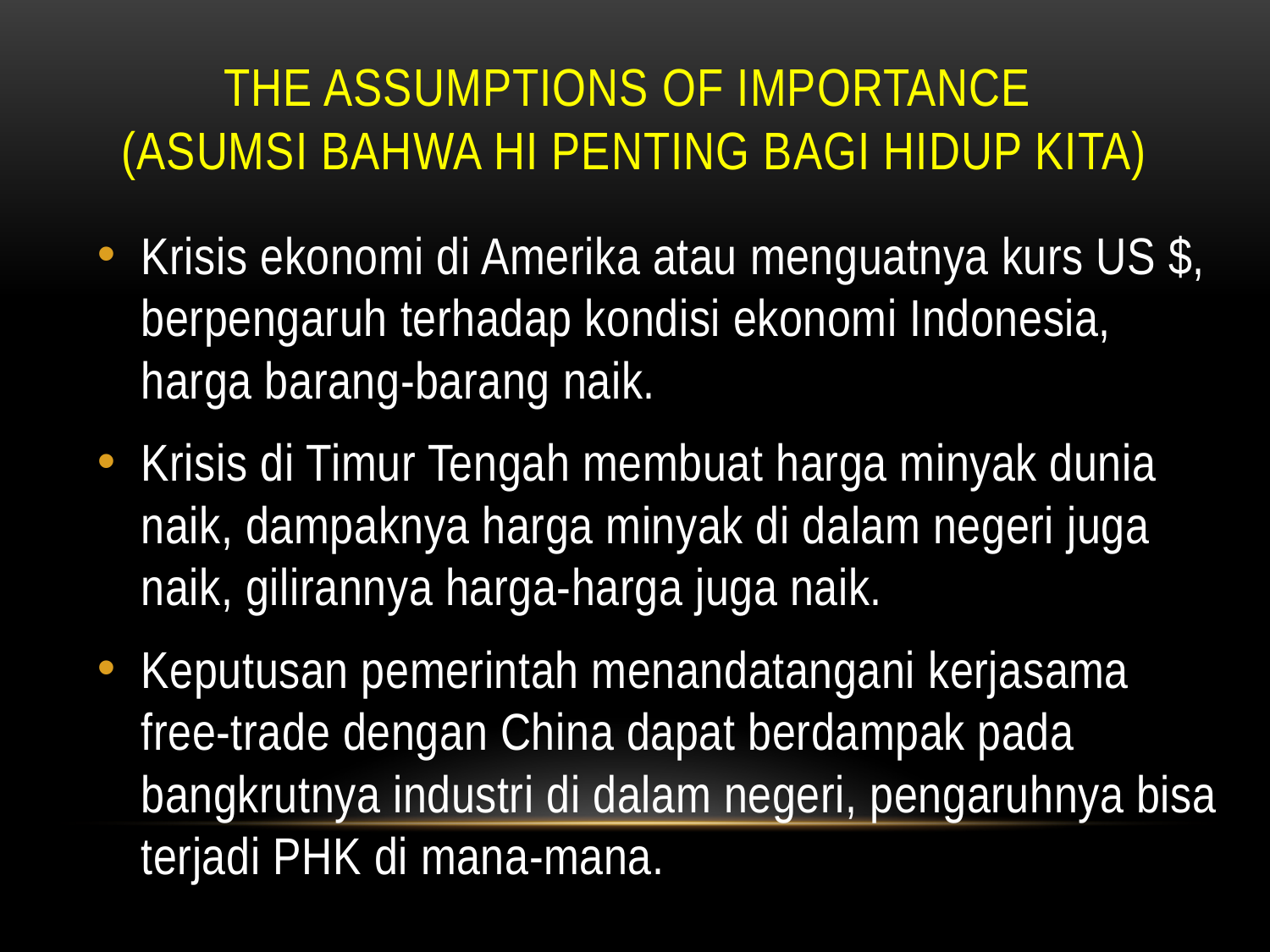

# THE ASSUMPTIONS OF IMPORTANCE (ASUMSI BAHWA HI PENTING BAGI HIDUP KITA)
Krisis ekonomi di Amerika atau menguatnya kurs US $, berpengaruh terhadap kondisi ekonomi Indonesia, harga barang-barang naik.
Krisis di Timur Tengah membuat harga minyak dunia naik, dampaknya harga minyak di dalam negeri juga naik, gilirannya harga-harga juga naik.
Keputusan pemerintah menandatangani kerjasama free-trade dengan China dapat berdampak pada bangkrutnya industri di dalam negeri, pengaruhnya bisa terjadi PHK di mana-mana.